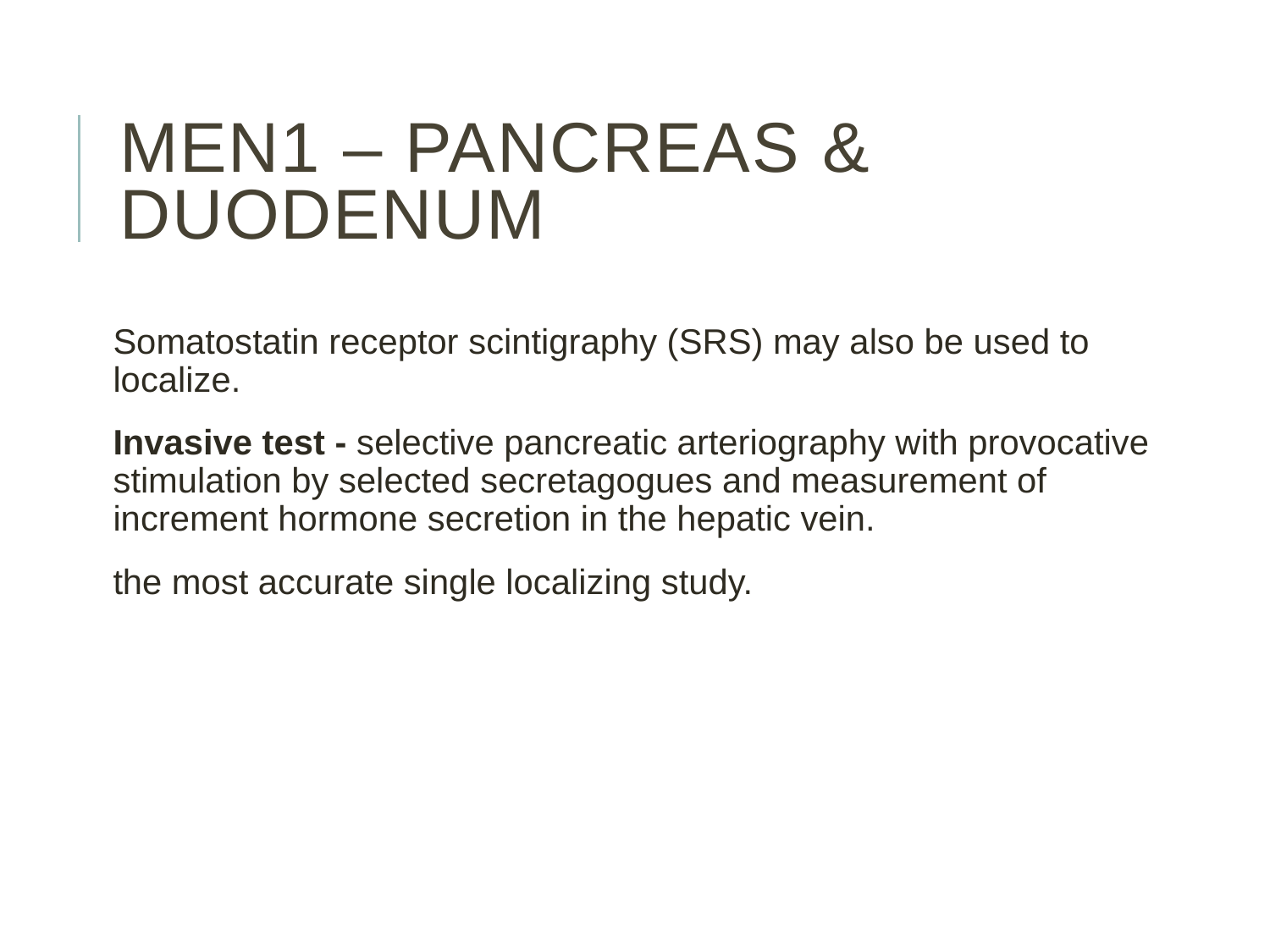

# MEN1 – pancreas & duodenum
Somatostatin receptor scintigraphy (SRS) may also be used to localize.
Invasive test - selective pancreatic arteriography with provocative stimulation by selected secretagogues and measurement of increment hormone secretion in the hepatic vein.
the most accurate single localizing study.